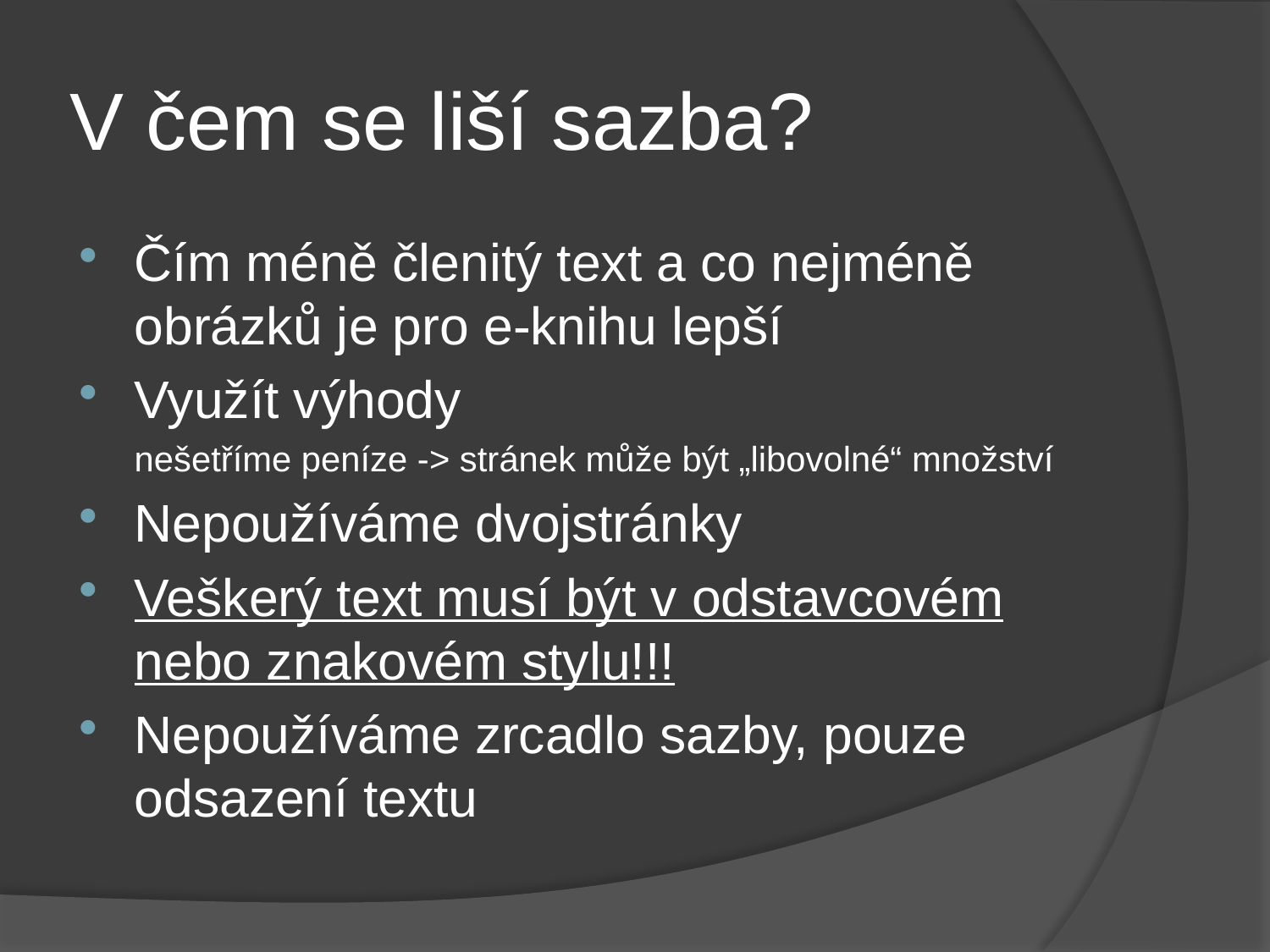

# V čem se liší sazba?
Čím méně členitý text a co nejméně obrázků je pro e-knihu lepší
Využít výhody
	nešetříme peníze -> stránek může být „libovolné“ množství
Nepoužíváme dvojstránky
Veškerý text musí být v odstavcovém nebo znakovém stylu!!!
Nepoužíváme zrcadlo sazby, pouze odsazení textu